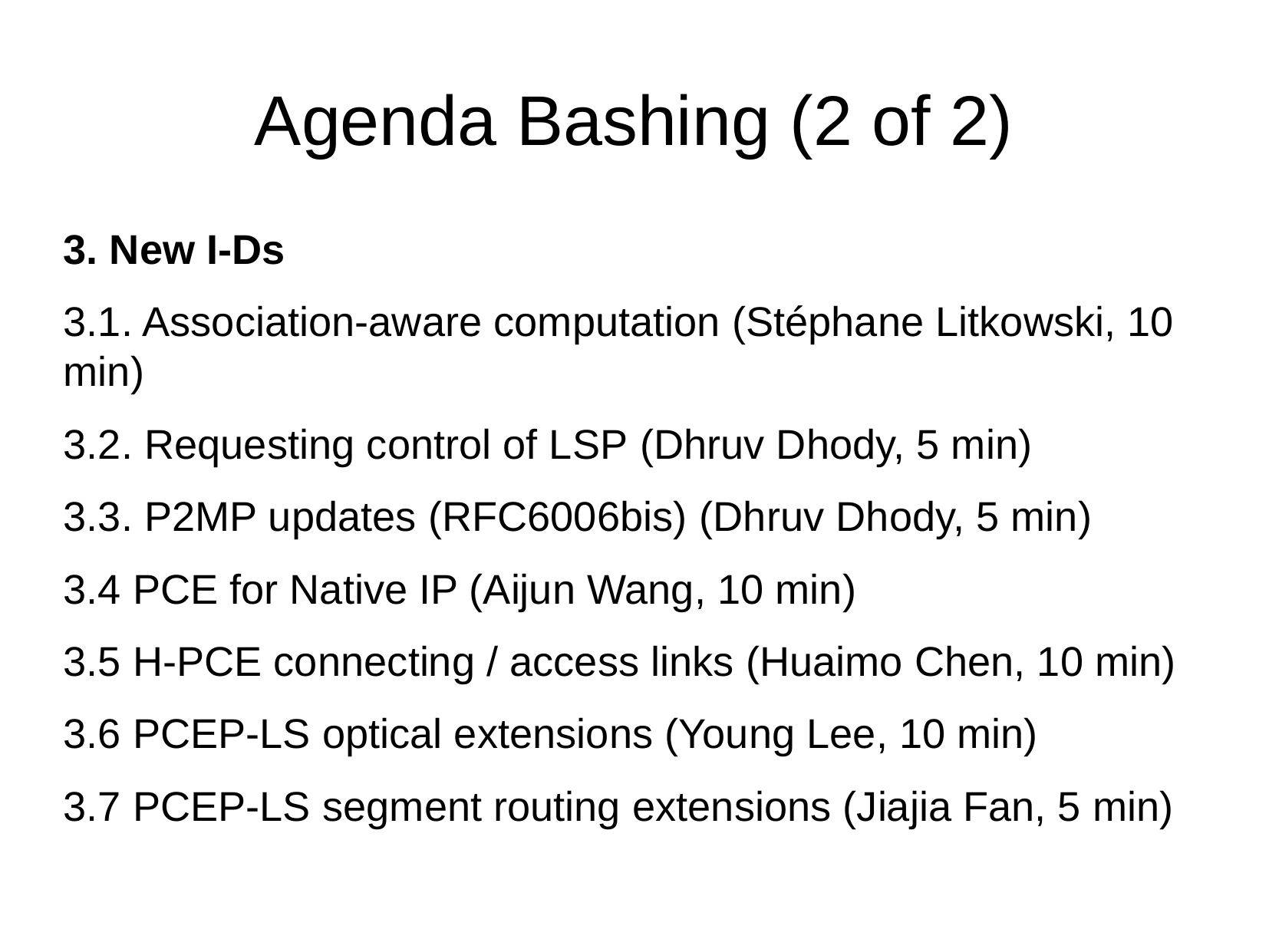

Agenda Bashing (2 of 2)
3. New I-Ds
3.1. Association-aware computation (Stéphane Litkowski, 10 min)
3.2. Requesting control of LSP (Dhruv Dhody, 5 min)
3.3. P2MP updates (RFC6006bis) (Dhruv Dhody, 5 min)
3.4 PCE for Native IP (Aijun Wang, 10 min)
3.5 H-PCE connecting / access links (Huaimo Chen, 10 min)
3.6 PCEP-LS optical extensions (Young Lee, 10 min)
3.7 PCEP-LS segment routing extensions (Jiajia Fan, 5 min)